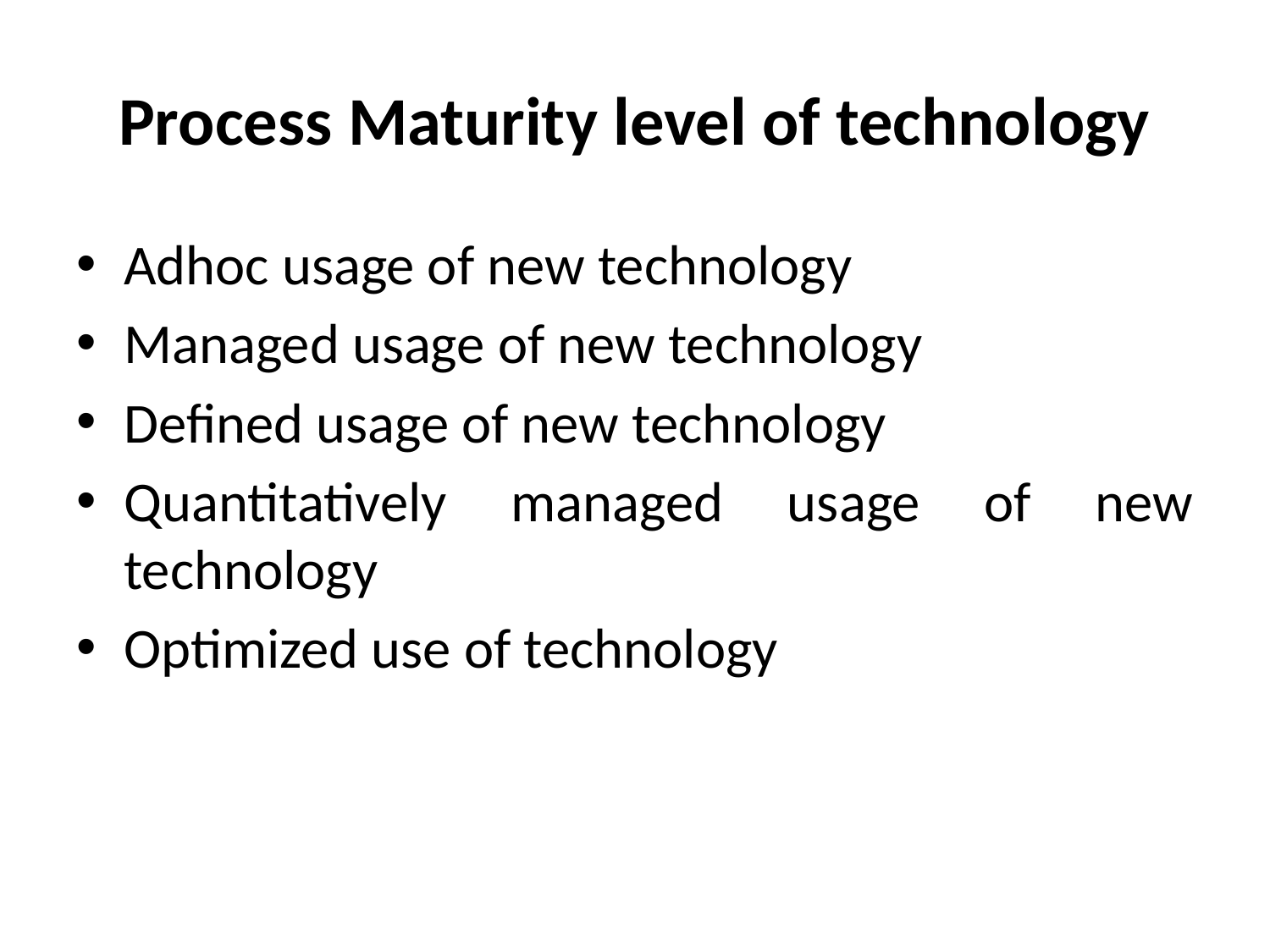

# Process Maturity level of technology
Adhoc usage of new technology
Managed usage of new technology
Defined usage of new technology
Quantitatively managed usage of new technology
Optimized use of technology